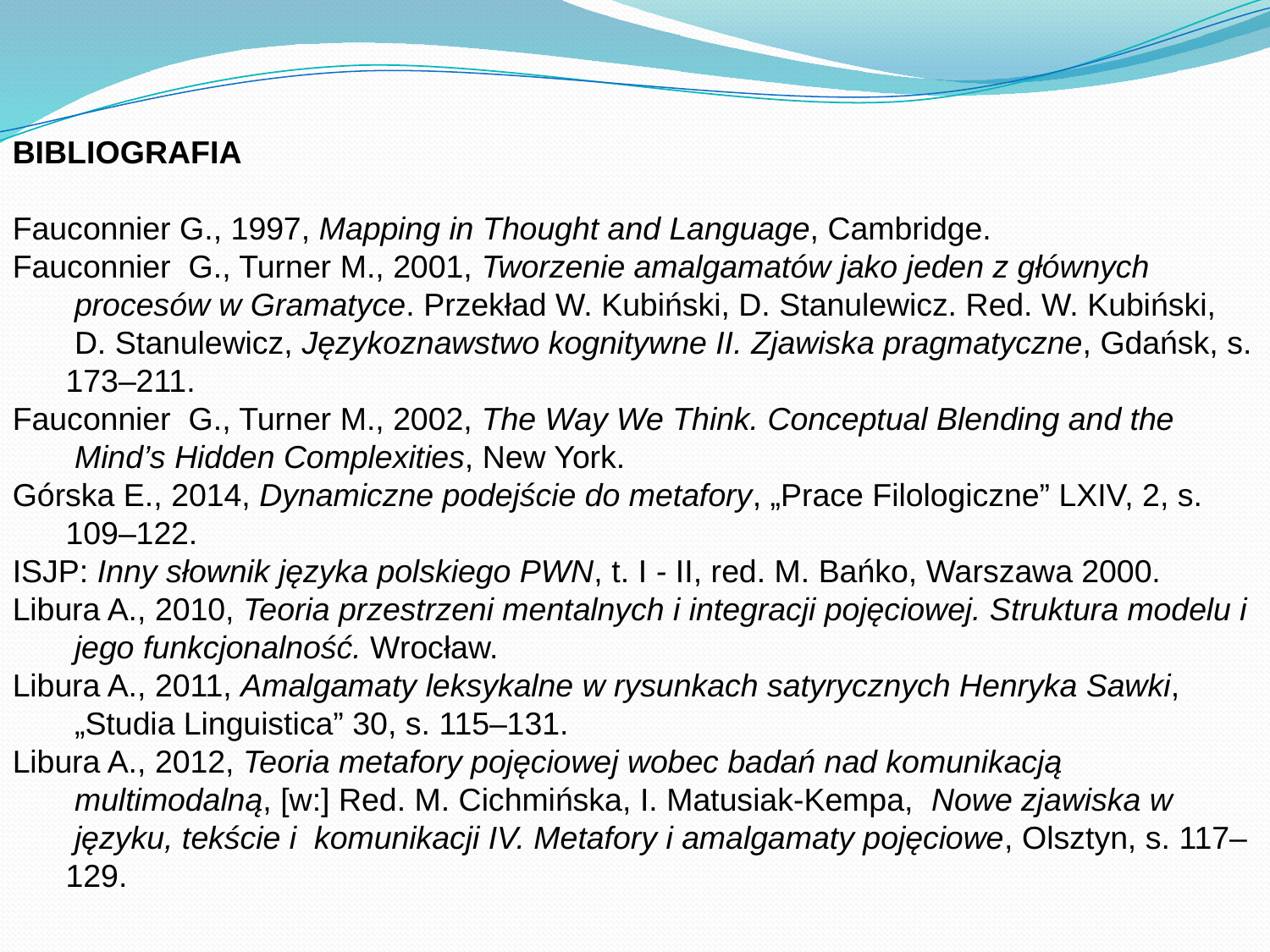

BIBLIOGRAFIA

Fauconnier G., 1997, Mapping in Thought and Language, Cambridge.
Fauconnier  G., Turner M., 2001, Tworzenie amalgamatów jako jeden z głównych
       procesów w Gramatyce. Przekład W. Kubiński, D. Stanulewicz. Red. W. Kubiński,
       D. Stanulewicz, Językoznawstwo kognitywne II. Zjawiska pragmatyczne, Gdańsk, s.
      173–211.
Fauconnier  G., Turner M., 2002, The Way We Think. Conceptual Blending and the
       Mind’s Hidden Complexities, New York.
Górska E., 2014, Dynamiczne podejście do metafory, „Prace Filologiczne” LXIV, 2, s.
      109–122.
ISJP: Inny słownik języka polskiego PWN, t. I - II, red. M. Bańko, Warszawa 2000.
Libura A., 2010, Teoria przestrzeni mentalnych i integracji pojęciowej. Struktura modelu i
       jego funkcjonalność. Wrocław.
Libura A., 2011, Amalgamaty leksykalne w rysunkach satyrycznych Henryka Sawki,
       „Studia Linguistica” 30, s. 115–131.
Libura A., 2012, Teoria metafory pojęciowej wobec badań nad komunikacją
       multimodalną, [w:] Red. M. Cichmińska, I. Matusiak-Kempa,  Nowe zjawiska w
       języku, tekście i  komunikacji IV. Metafory i amalgamaty pojęciowe, Olsztyn, s. 117–
      129.